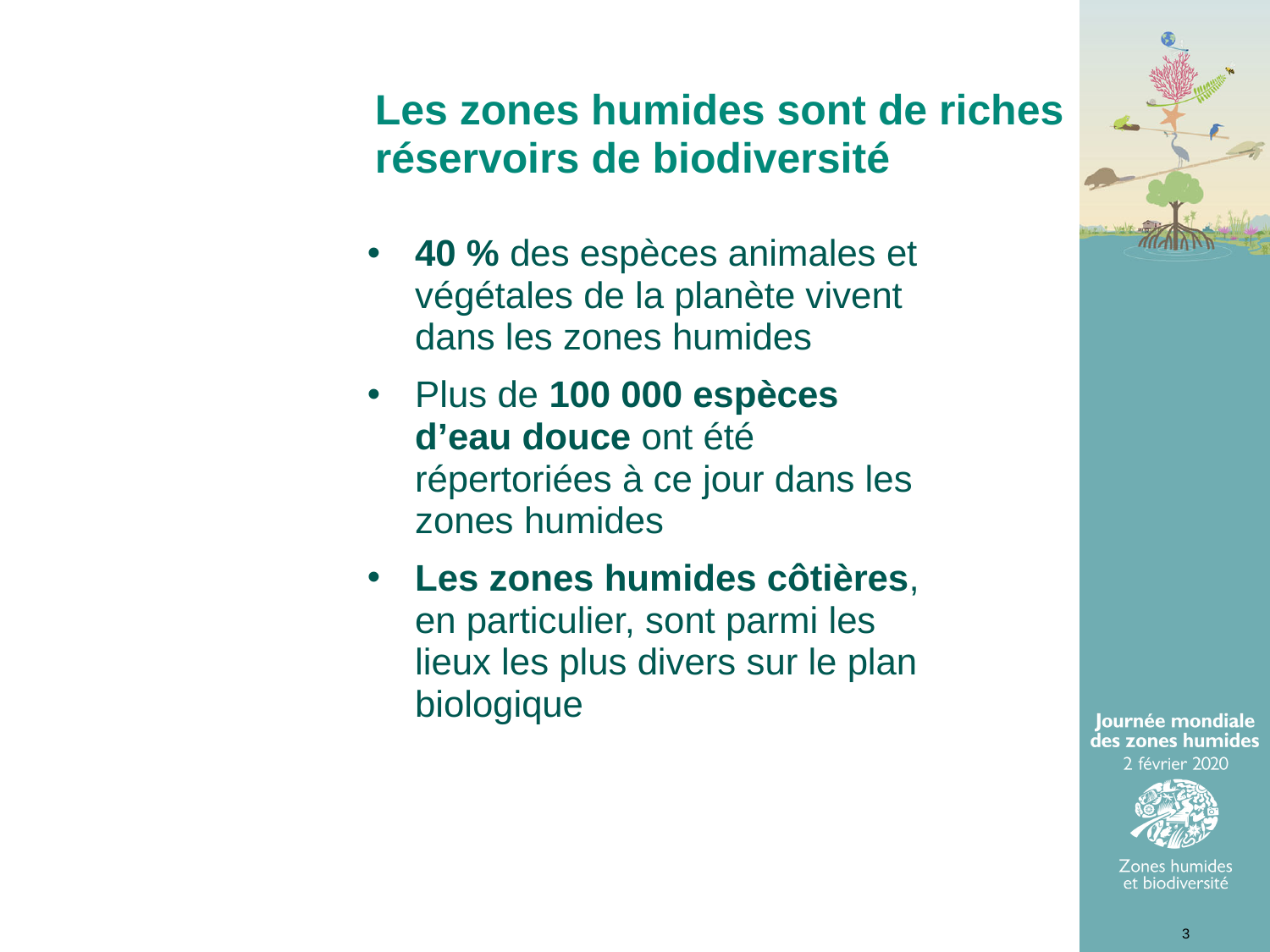

Les zones humides sont de riches réservoirs de biodiversité
40 % des espèces animales et végétales de la planète vivent dans les zones humides
Plus de 100 000 espèces d’eau douce ont été répertoriées à ce jour dans les zones humides
Les zones humides côtières, en particulier, sont parmi les lieux les plus divers sur le plan biologique

3